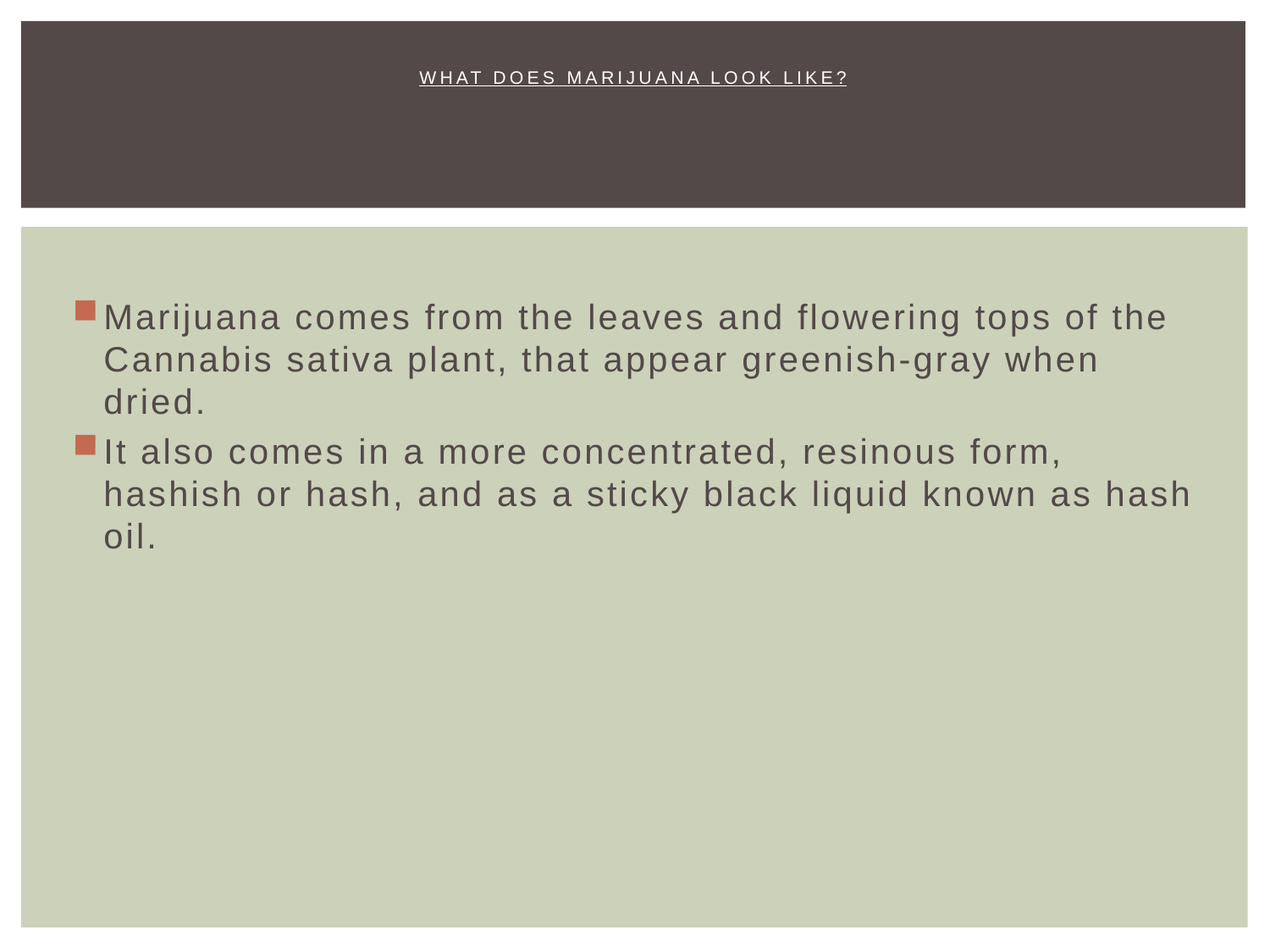

# What does marijuana look like?

Marijuana comes from the leaves and flowering tops of the Cannabis sativa plant, that appear greenish-gray when dried.
It also comes in a more concentrated, resinous form, hashish or hash, and as a sticky black liquid known as hash oil.